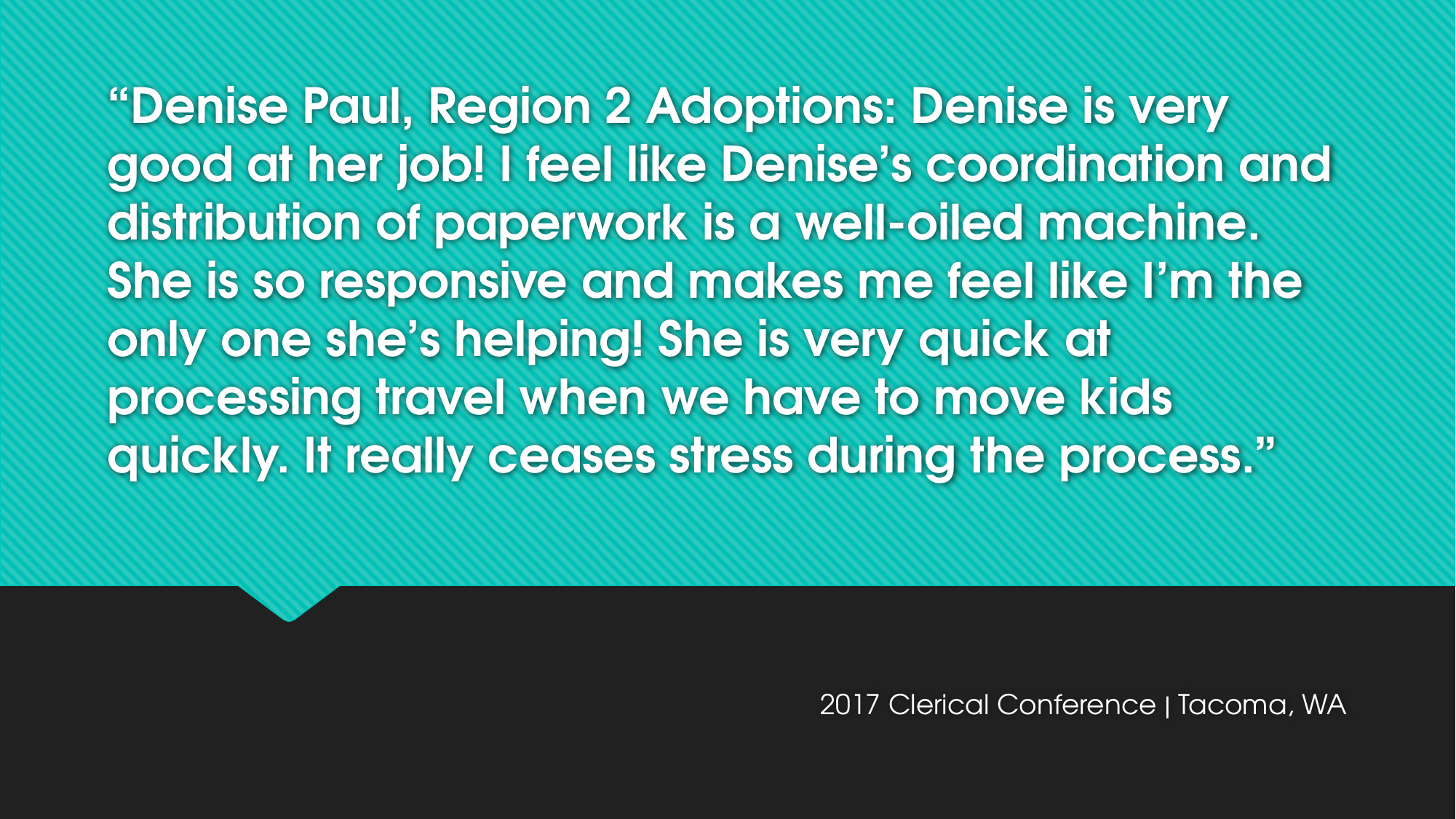

# “Denise Paul, Region 2 Adoptions: Denise is very good at her job! I feel like Denise’s coordination and distribution of paperwork is a well-oiled machine.  She is so responsive and makes me feel like I’m the only one she’s helping! She is very quick at processing travel when we have to move kids quickly. It really ceases stress during the process.”
2017 Clerical Conference | Tacoma, WA